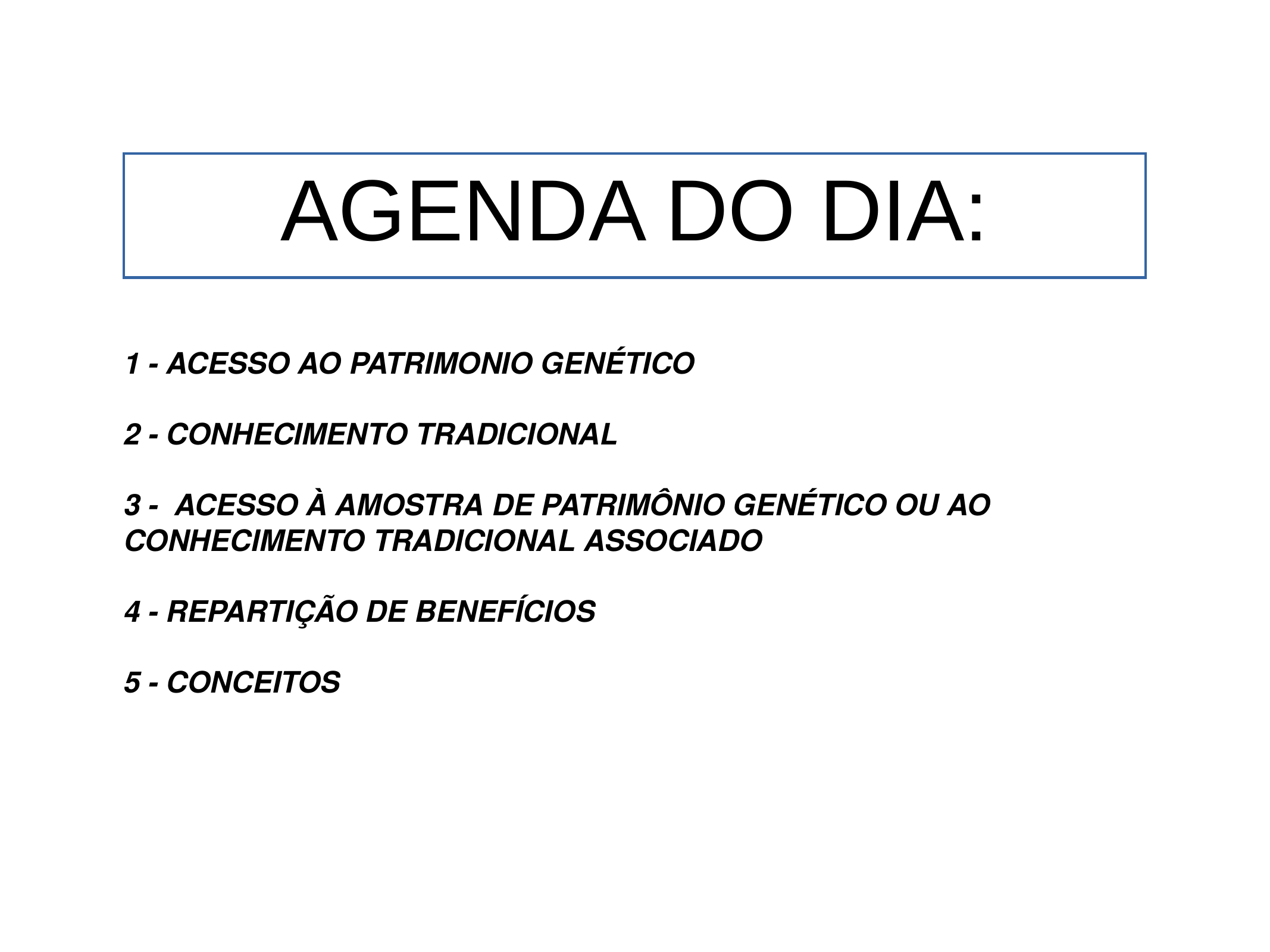

# AGENDA DO DIA:
1 - ACESSO AO PATRIMONIO GENÉTICO

2 - CONHECIMENTO TRADICIONAL

3 -  ACESSO À AMOSTRA DE PATRIMÔNIO GENÉTICO OU AO CONHECIMENTO TRADICIONAL ASSOCIADO

4 - REPARTIÇÃO DE BENEFÍCIOS

5 - CONCEITOS